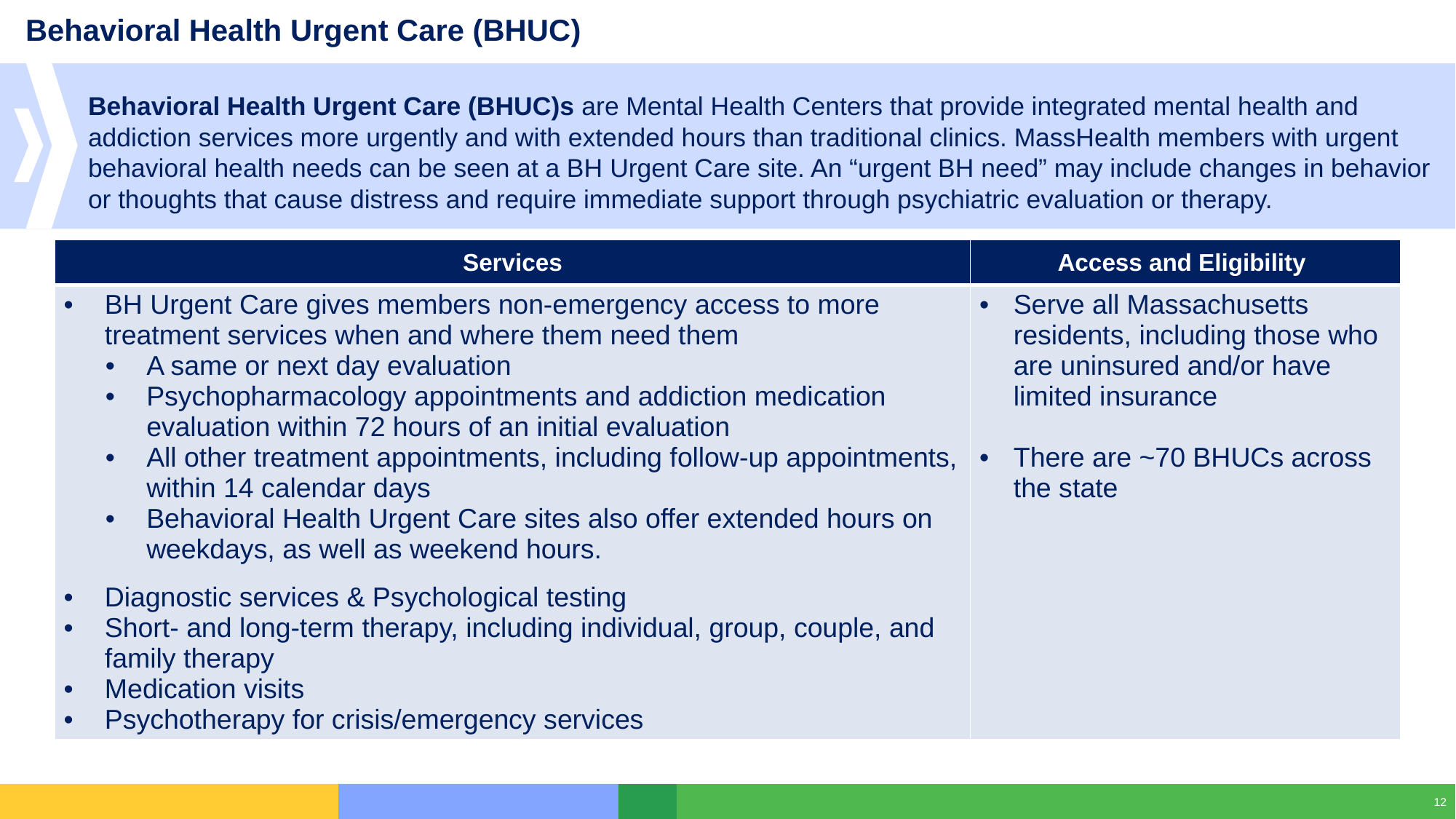

# Behavioral Health Urgent Care (BHUC)

Behavioral Health Urgent Care (BHUC)s are Mental Health Centers that provide integrated mental health and addiction services more urgently and with extended hours than traditional clinics. MassHealth members with urgent behavioral health needs can be seen at a BH Urgent Care site. An “urgent BH need” may include changes in behavior or thoughts that cause distress and require immediate support through psychiatric evaluation or therapy.
| Services | Access and Eligibility |
| --- | --- |
| BH Urgent Care gives members non-emergency access to more treatment services when and where them need them A same or next day evaluation Psychopharmacology appointments and addiction medication evaluation within 72 hours of an initial evaluation  All other treatment appointments, including follow-up appointments, within 14 calendar days Behavioral Health Urgent Care sites also offer extended hours on weekdays, as well as weekend hours. Diagnostic services & Psychological testing Short- and long-term therapy, including individual, group, couple, and family therapy Medication visits Psychotherapy for crisis/emergency services | Serve all Massachusetts residents, including those who are uninsured and/or have limited insurance There are ~70 BHUCs across the state |